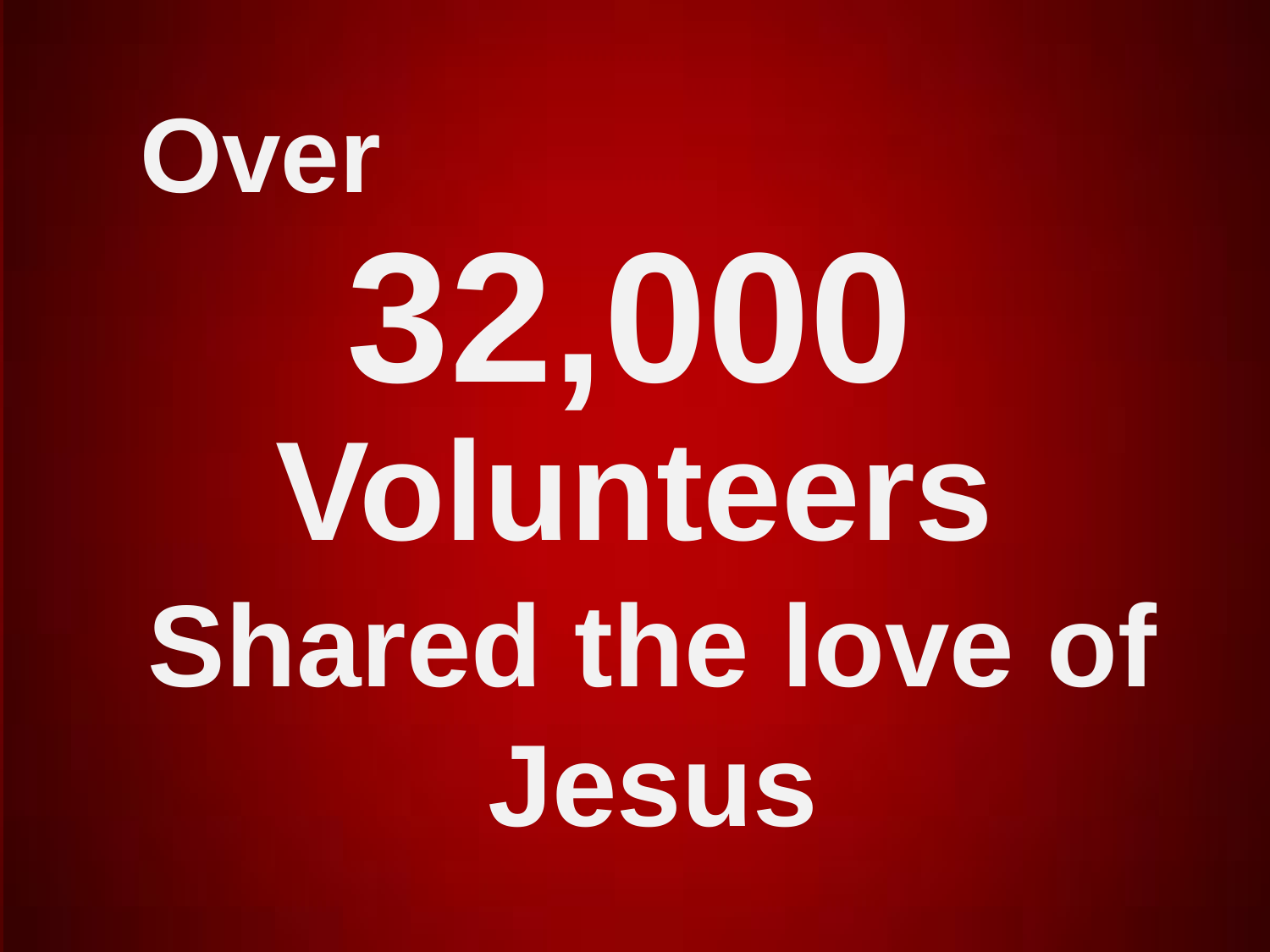

# Over
32,000
Volunteers
Shared the love of Jesus